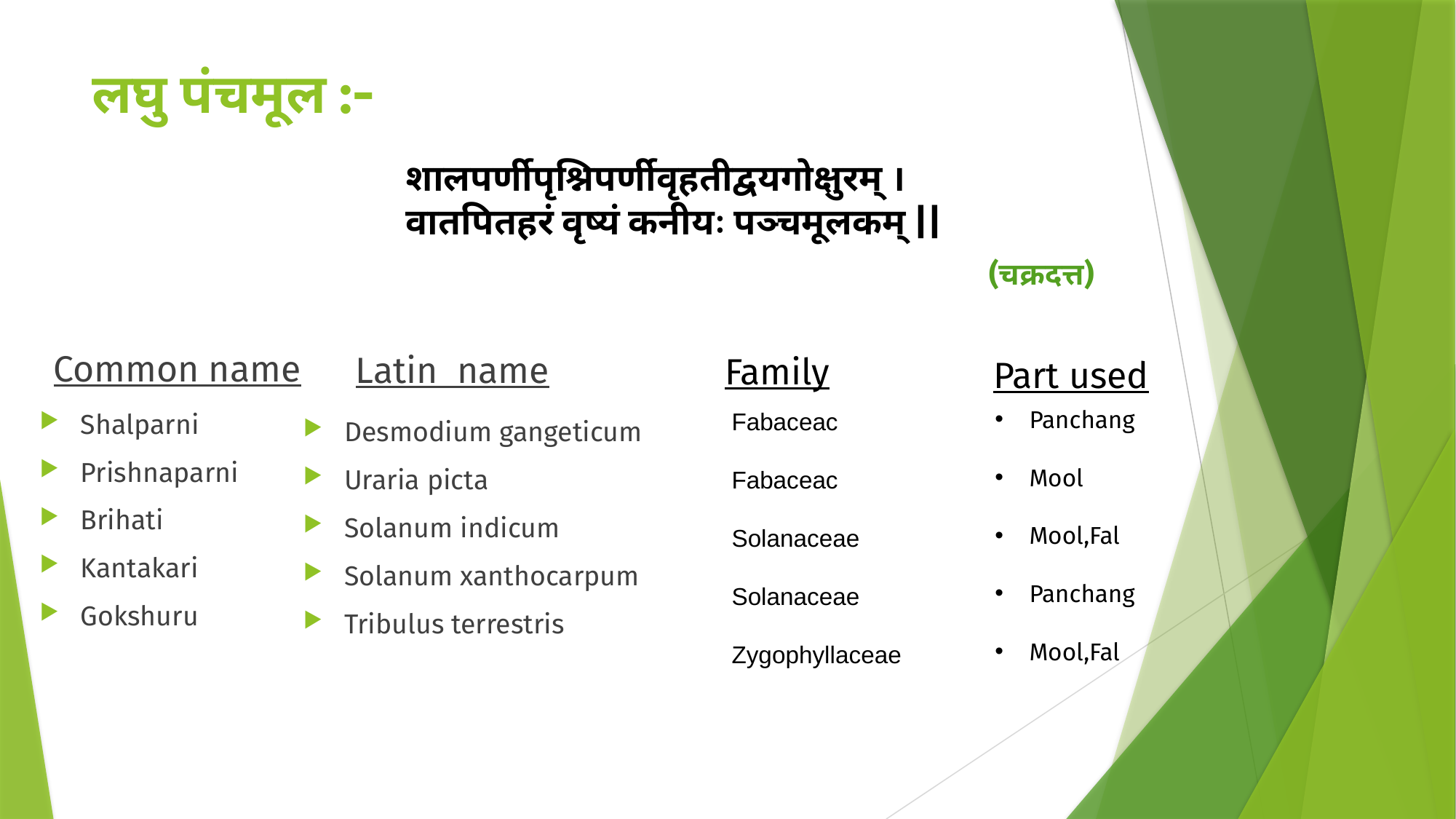

# लघु पंचमूल :-

शालपर्णीपृश्निपर्णीवृहतीद्वयगोक्षुरम् । वातपितहरं वृष्यं कनीयः पञ्चमूलकम् ||

(चक्रदत्त)

Common name
Latin  name
Family
Part used
Panchang

Mool

Mool,Fal

Panchang

Mool,Fal
Fabaceac

Fabaceac

Solanaceae

Solanaceae

Zygophyllaceae
Shalparni
Prishnaparni
Brihati
Kantakari
Gokshuru

Desmodium gangeticum
Uraria picta
Solanum indicum
Solanum xanthocarpum
Tribulus terrestris